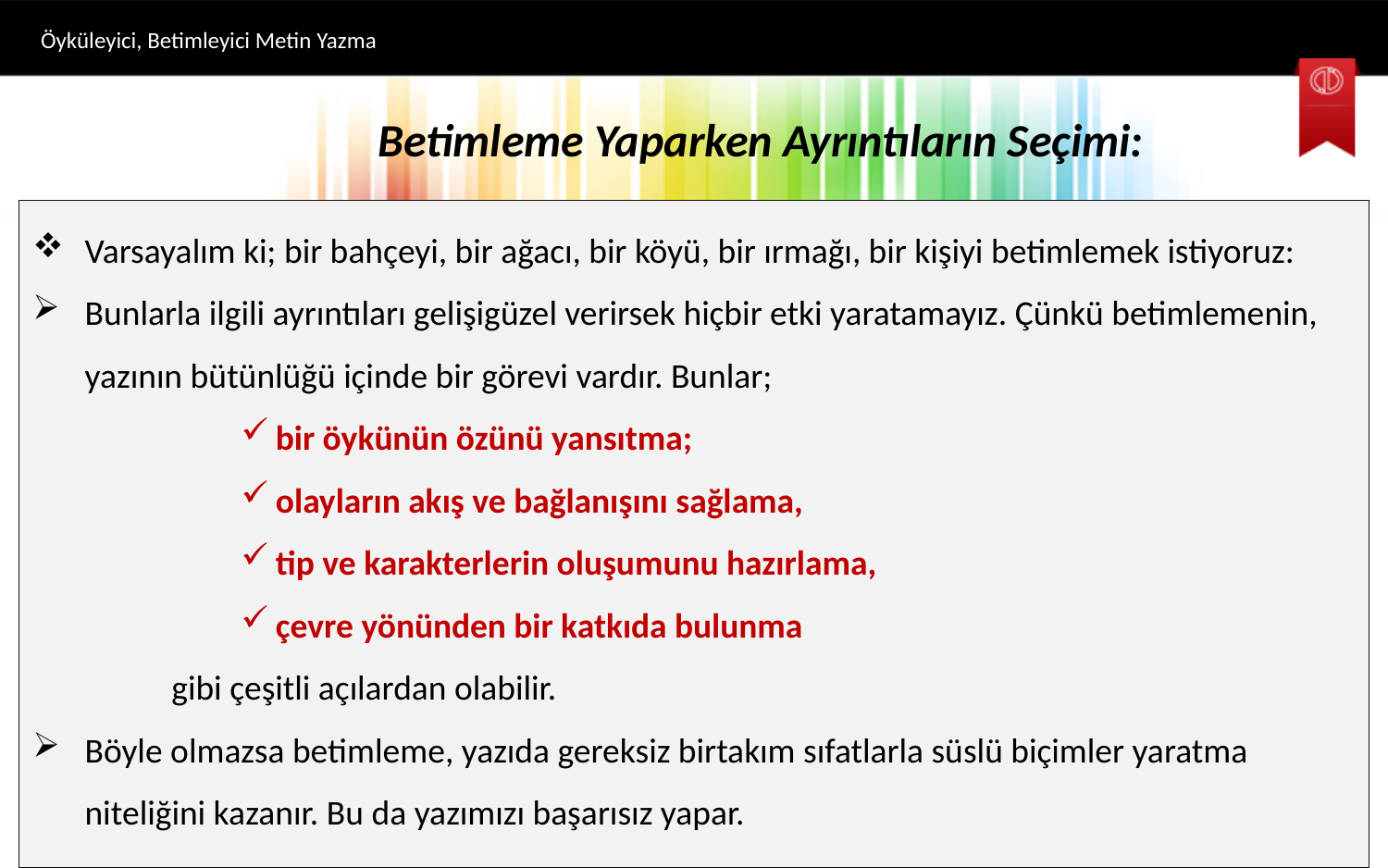

Öyküleyici, Betimleyici Metin Yazma
Betimleme Yaparken Ayrıntıların Seçimi:
Varsayalım ki; bir bahçeyi, bir ağacı, bir köyü, bir ırmağı, bir kişiyi betimlemek istiyoruz:
Bunlarla ilgili ayrıntıları gelişigüzel verirsek hiçbir etki yaratamayız. Çünkü betimlemenin, yazının bütünlüğü içinde bir görevi vardır. Bunlar;
bir öykünün özünü yansıtma;
olayların akış ve bağlanışını sağlama,
tip ve karakterlerin oluşumunu hazırlama,
çevre yönünden bir katkıda bulunma
	gibi çeşitli açılardan olabilir.
Böyle olmazsa betimleme, yazıda gereksiz birtakım sıfatlarla süslü biçimler yaratma niteliğini kazanır. Bu da yazımızı başarısız yapar.